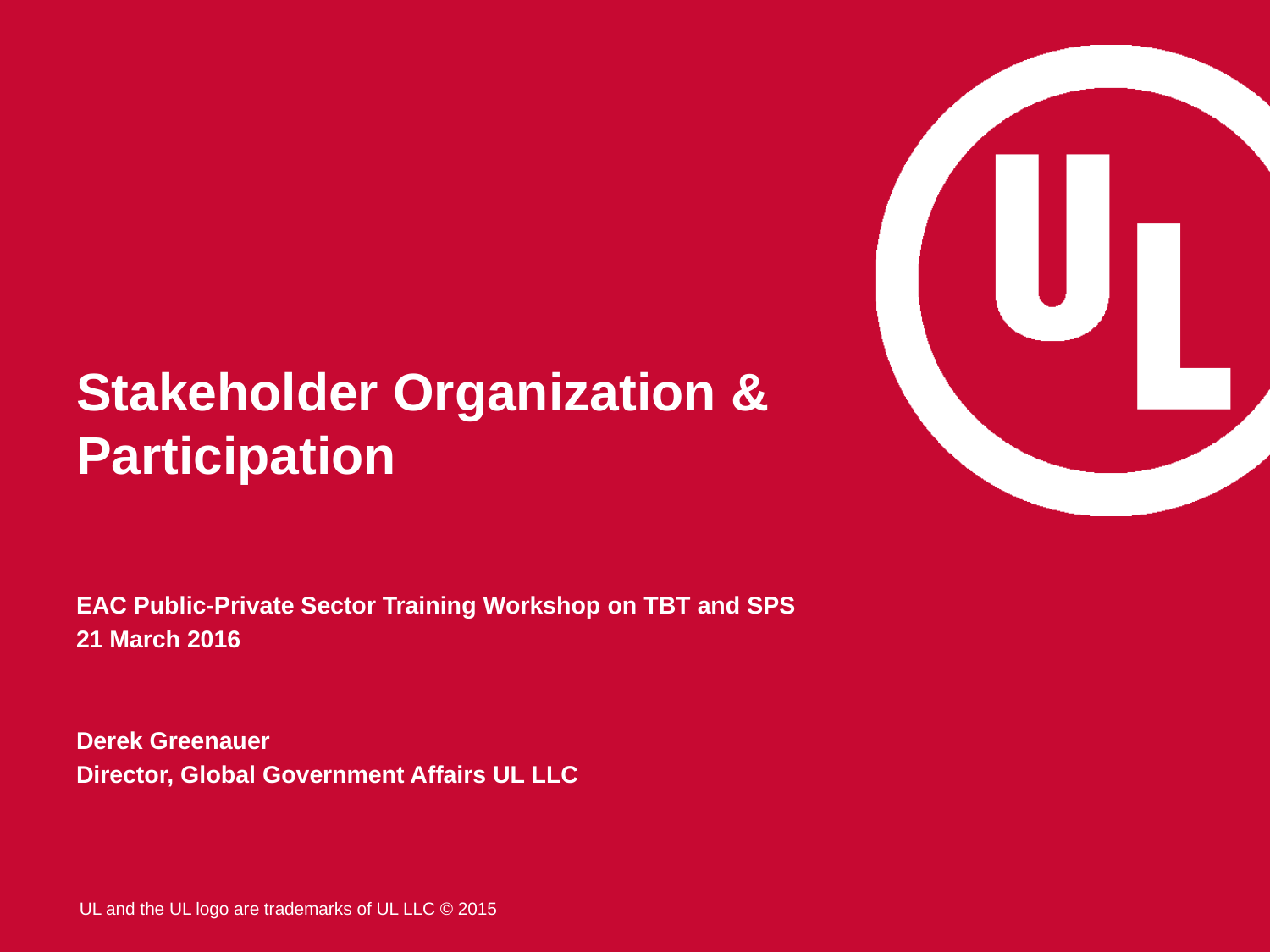

# Stakeholder Organization & Participation

EAC Public-Private Sector Training Workshop on TBT and SPS
21 March 2016

Derek Greenauer
Director, Global Government Affairs UL LLC